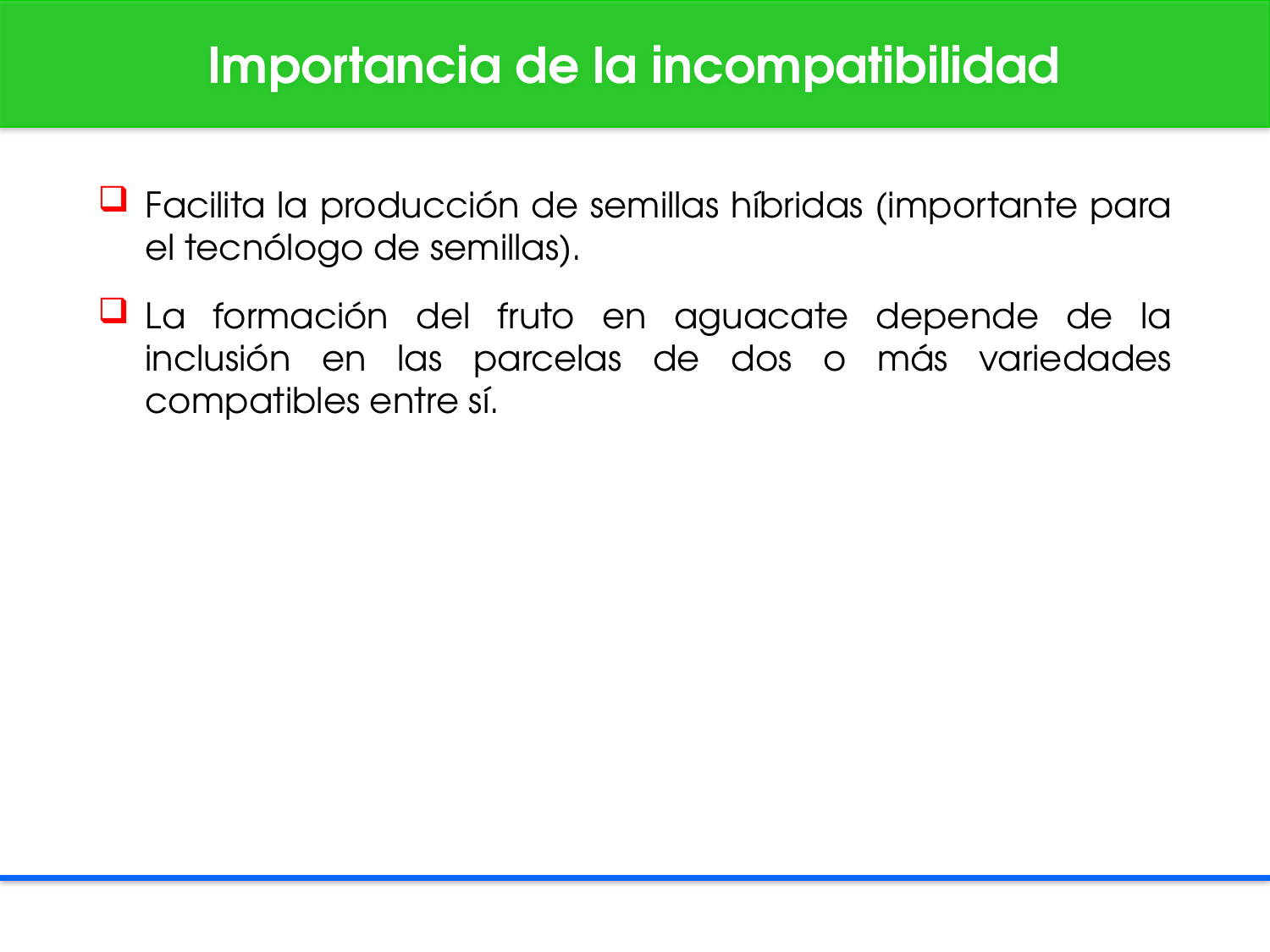

Importancia de la incompatibilidad

Facilita la producción de semillas híbridas (importante para el tecnólogo de semillas).

La formación del fruto en aguacate depende de la inclusión en las parcelas de dos o más variedades compatibles entre sí.